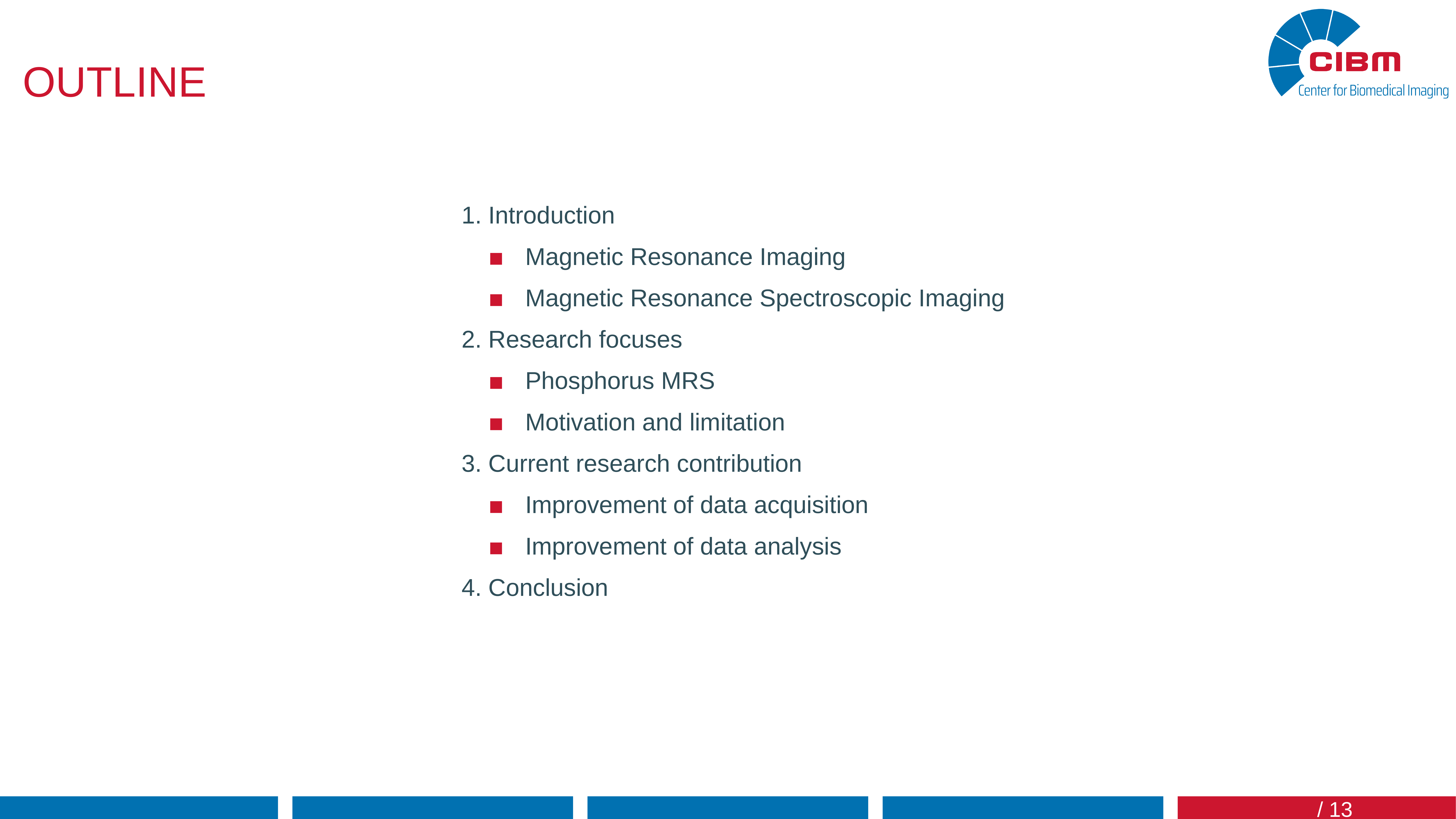

# Outline
1. Introduction
Magnetic Resonance Imaging
Magnetic Resonance Spectroscopic Imaging
2. Research focuses
Phosphorus MRS
Motivation and limitation
3. Current research contribution
Improvement of data acquisition
Improvement of data analysis
4. Conclusion
2